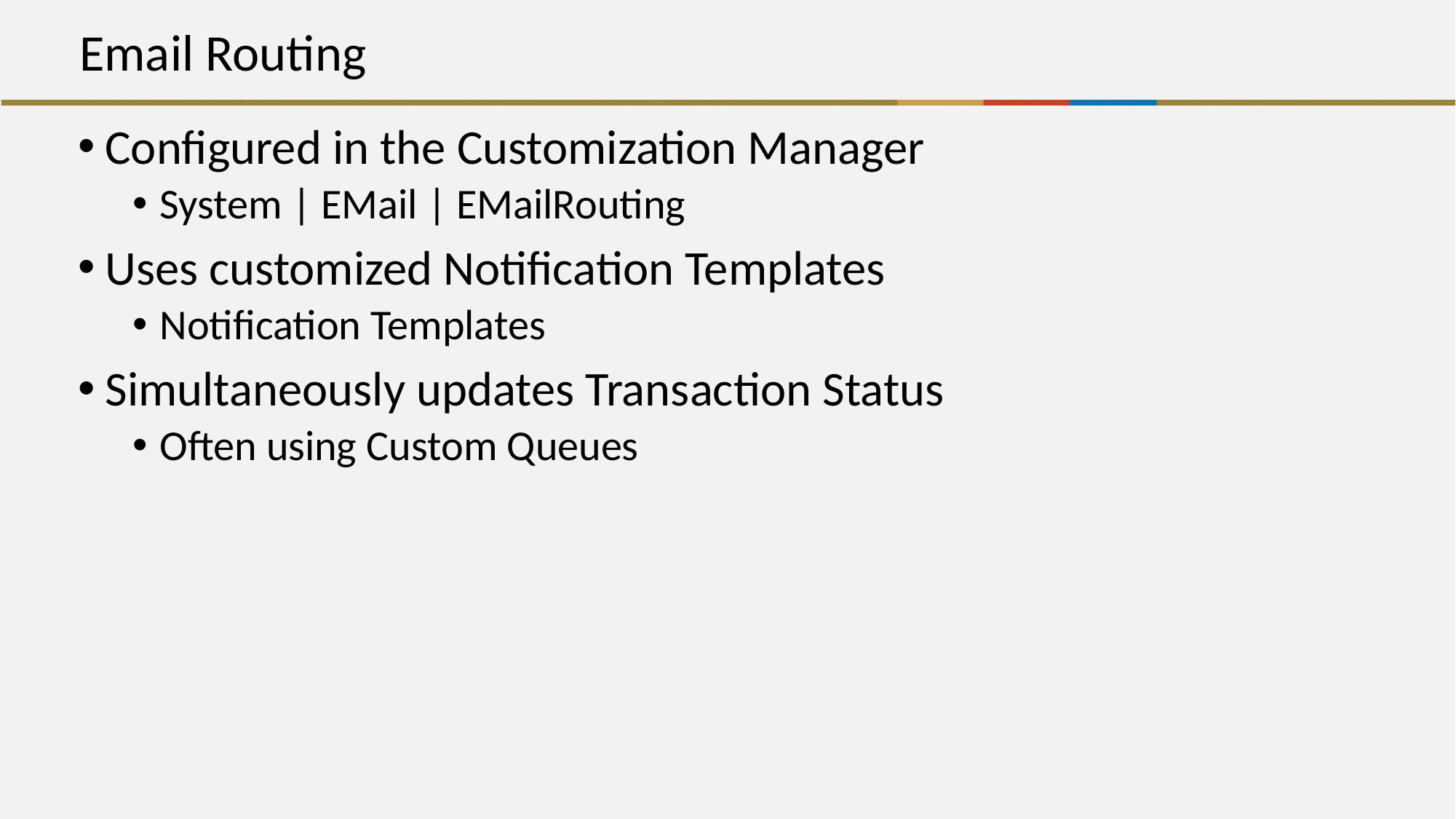

# Email Routing
Configured in the Customization Manager
System | EMail | EMailRouting
Uses customized Notification Templates
Notification Templates
Simultaneously updates Transaction Status
Often using Custom Queues